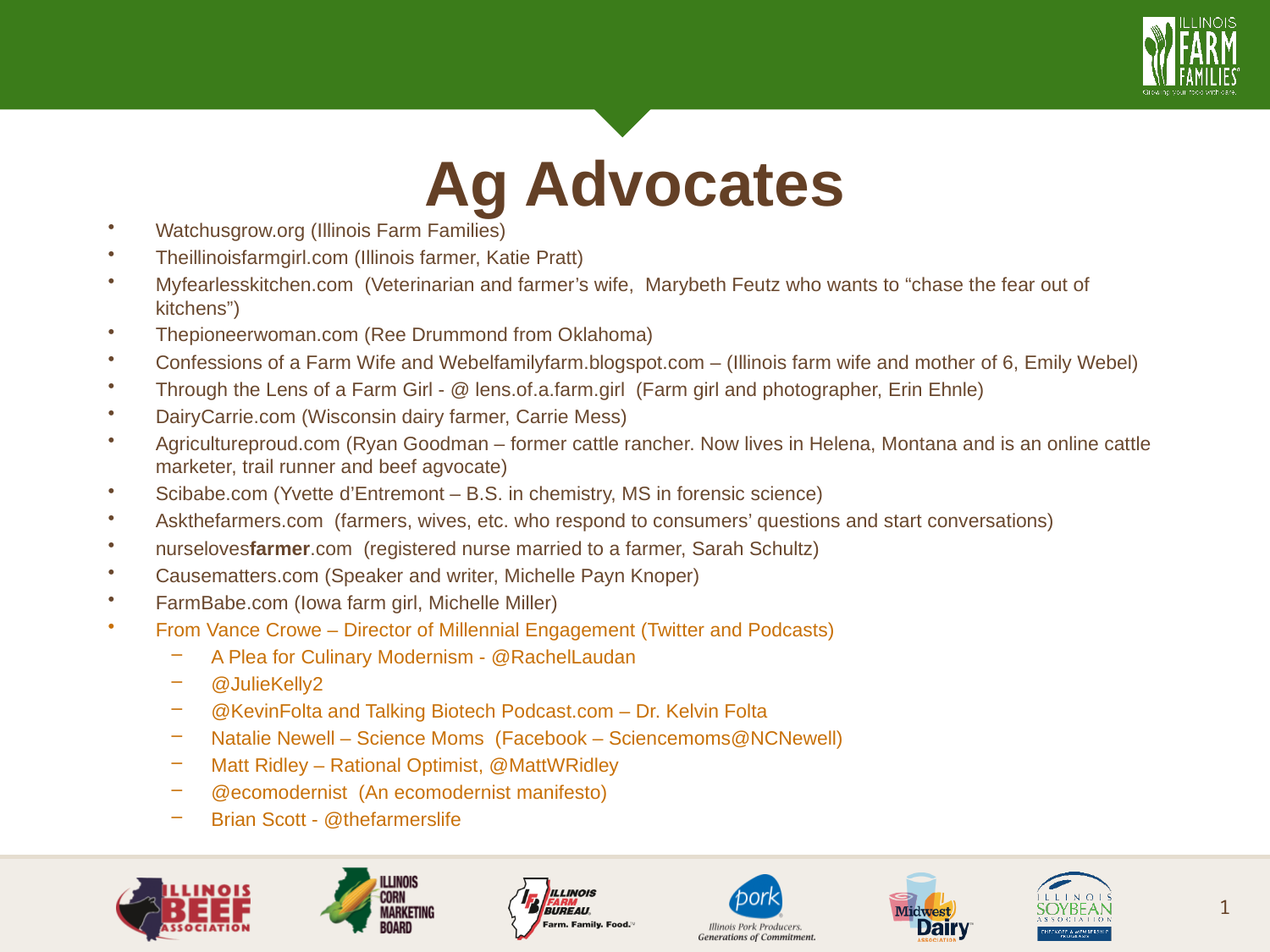

# Ag Advocates
Watchusgrow.org (Illinois Farm Families)
Theillinoisfarmgirl.com (Illinois farmer, Katie Pratt)
Myfearlesskitchen.com  (Veterinarian and farmer’s wife,  Marybeth Feutz who wants to “chase the fear out of kitchens”)
Thepioneerwoman.com (Ree Drummond from Oklahoma)
Confessions of a Farm Wife and Webelfamilyfarm.blogspot.com – (Illinois farm wife and mother of 6, Emily Webel)
Through the Lens of a Farm Girl - @ lens.of.a.farm.girl  (Farm girl and photographer, Erin Ehnle)
DairyCarrie.com (Wisconsin dairy farmer, Carrie Mess)
Agricultureproud.com (Ryan Goodman – former cattle rancher. Now lives in Helena, Montana and is an online cattle marketer, trail runner and beef agvocate)
Scibabe.com (Yvette d’Entremont – B.S. in chemistry, MS in forensic science)
Askthefarmers.com  (farmers, wives, etc. who respond to consumers’ questions and start conversations)
nurselovesfarmer.com  (registered nurse married to a farmer, Sarah Schultz)
Causematters.com (Speaker and writer, Michelle Payn Knoper)
FarmBabe.com (Iowa farm girl, Michelle Miller)
From Vance Crowe – Director of Millennial Engagement (Twitter and Podcasts)
A Plea for Culinary Modernism - @RachelLaudan
@JulieKelly2
@KevinFolta and Talking Biotech Podcast.com – Dr. Kelvin Folta
Natalie Newell – Science Moms  (Facebook – Sciencemoms@NCNewell)
Matt Ridley – Rational Optimist, @MattWRidley
@ecomodernist  (An ecomodernist manifesto)
Brian Scott - @thefarmerslife